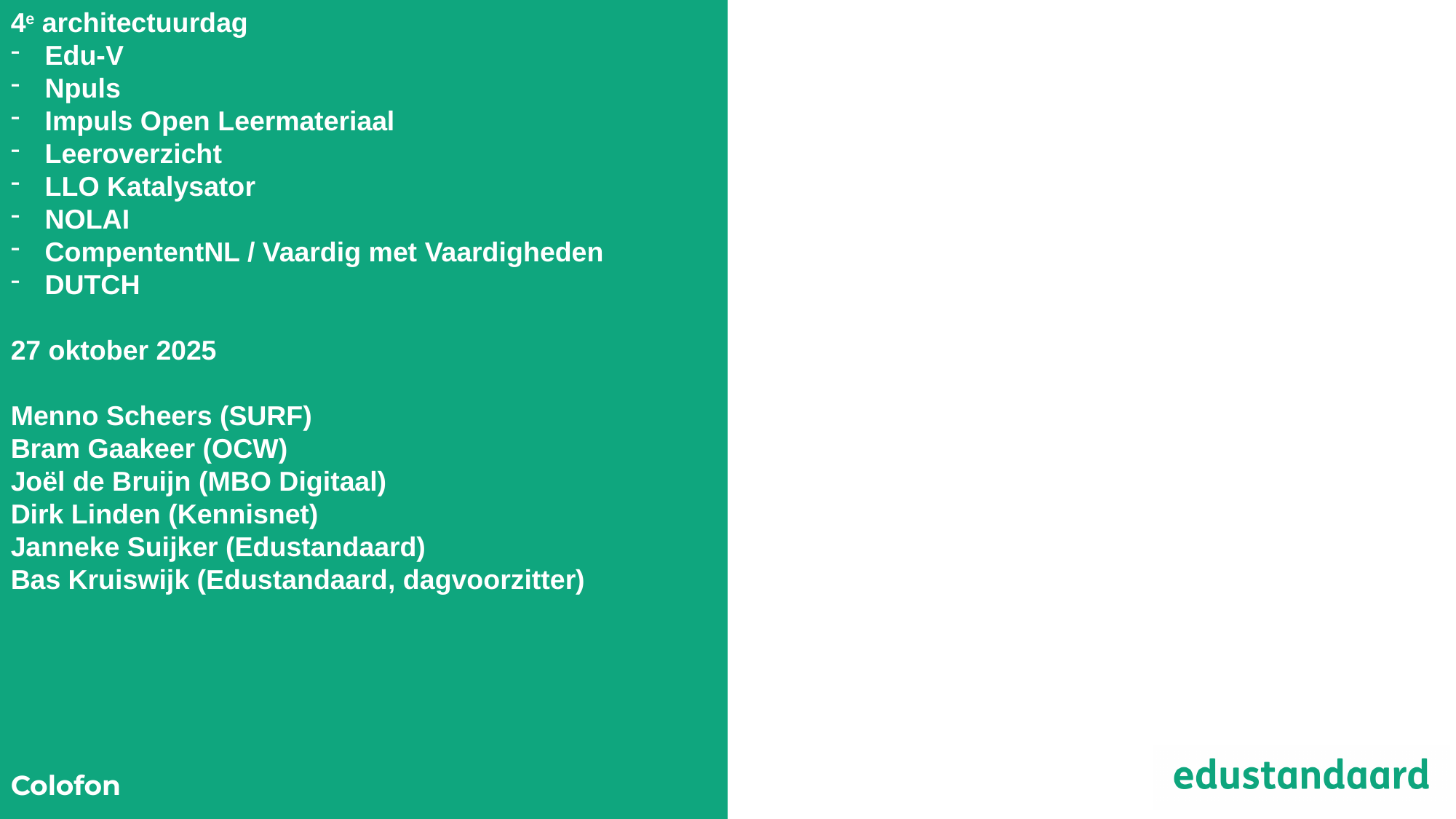

4e architectuurdag
Edu-V
Npuls
Impuls Open Leermateriaal
Leeroverzicht
LLO Katalysator
NOLAI
CompententNL / Vaardig met Vaardigheden
DUTCH

27 oktober 2025

Menno Scheers (SURF)
Bram Gaakeer (OCW)
Joël de Bruijn (MBO Digitaal)
Dirk Linden (Kennisnet)
Janneke Suijker (Edustandaard)
Bas Kruiswijk (Edustandaard, dagvoorzitter)
Colofon